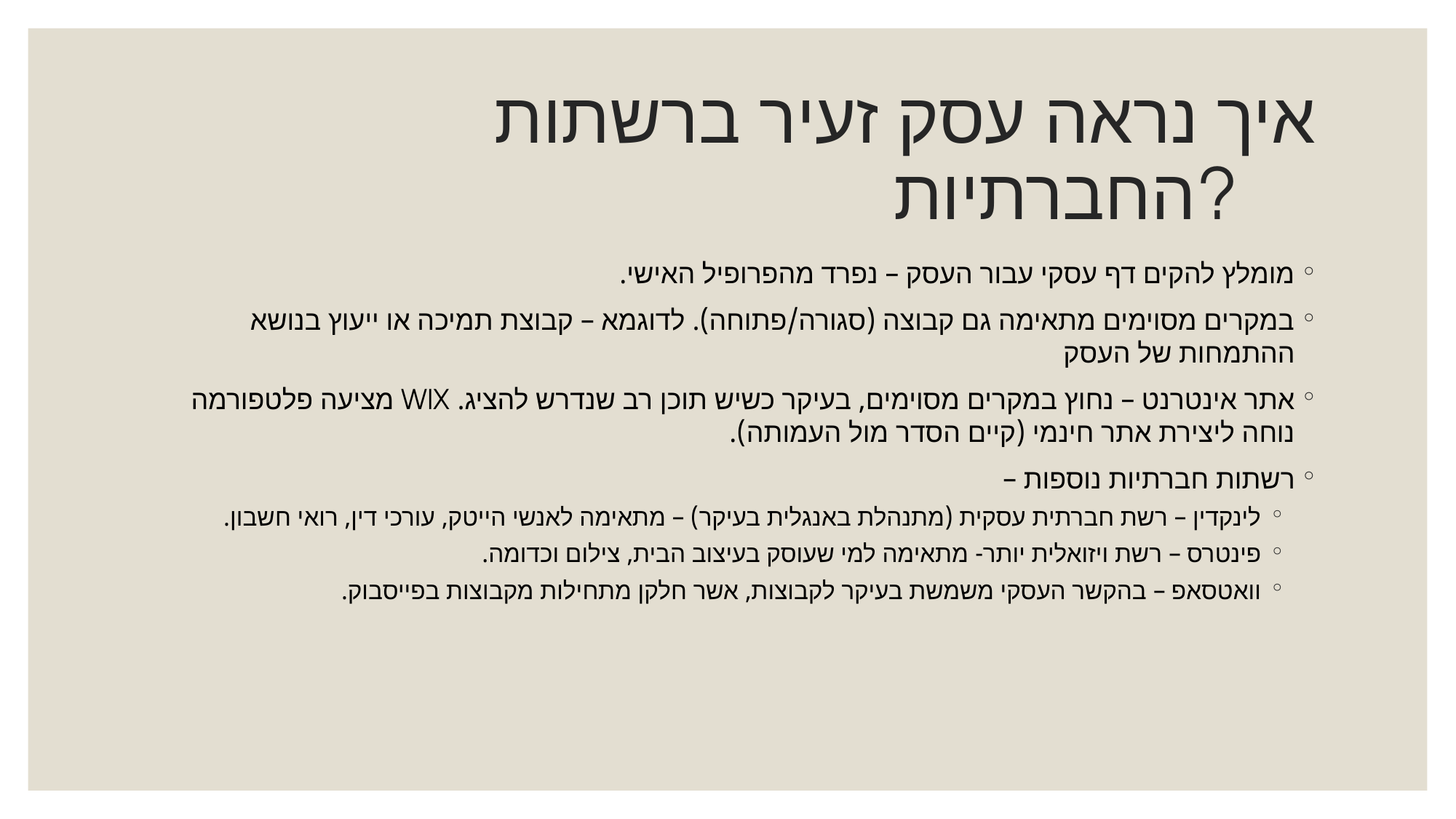

# איך נראה עסק זעיר ברשתות החברתיות?
מומלץ להקים דף עסקי עבור העסק – נפרד מהפרופיל האישי.
במקרים מסוימים מתאימה גם קבוצה (סגורה/פתוחה). לדוגמא – קבוצת תמיכה או ייעוץ בנושא ההתמחות של העסק
אתר אינטרנט – נחוץ במקרים מסוימים, בעיקר כשיש תוכן רב שנדרש להציג. WIX מציעה פלטפורמה נוחה ליצירת אתר חינמי (קיים הסדר מול העמותה).
רשתות חברתיות נוספות –
לינקדין – רשת חברתית עסקית (מתנהלת באנגלית בעיקר) – מתאימה לאנשי הייטק, עורכי דין, רואי חשבון.
פינטרס – רשת ויזואלית יותר- מתאימה למי שעוסק בעיצוב הבית, צילום וכדומה.
וואטסאפ – בהקשר העסקי משמשת בעיקר לקבוצות, אשר חלקן מתחילות מקבוצות בפייסבוק.